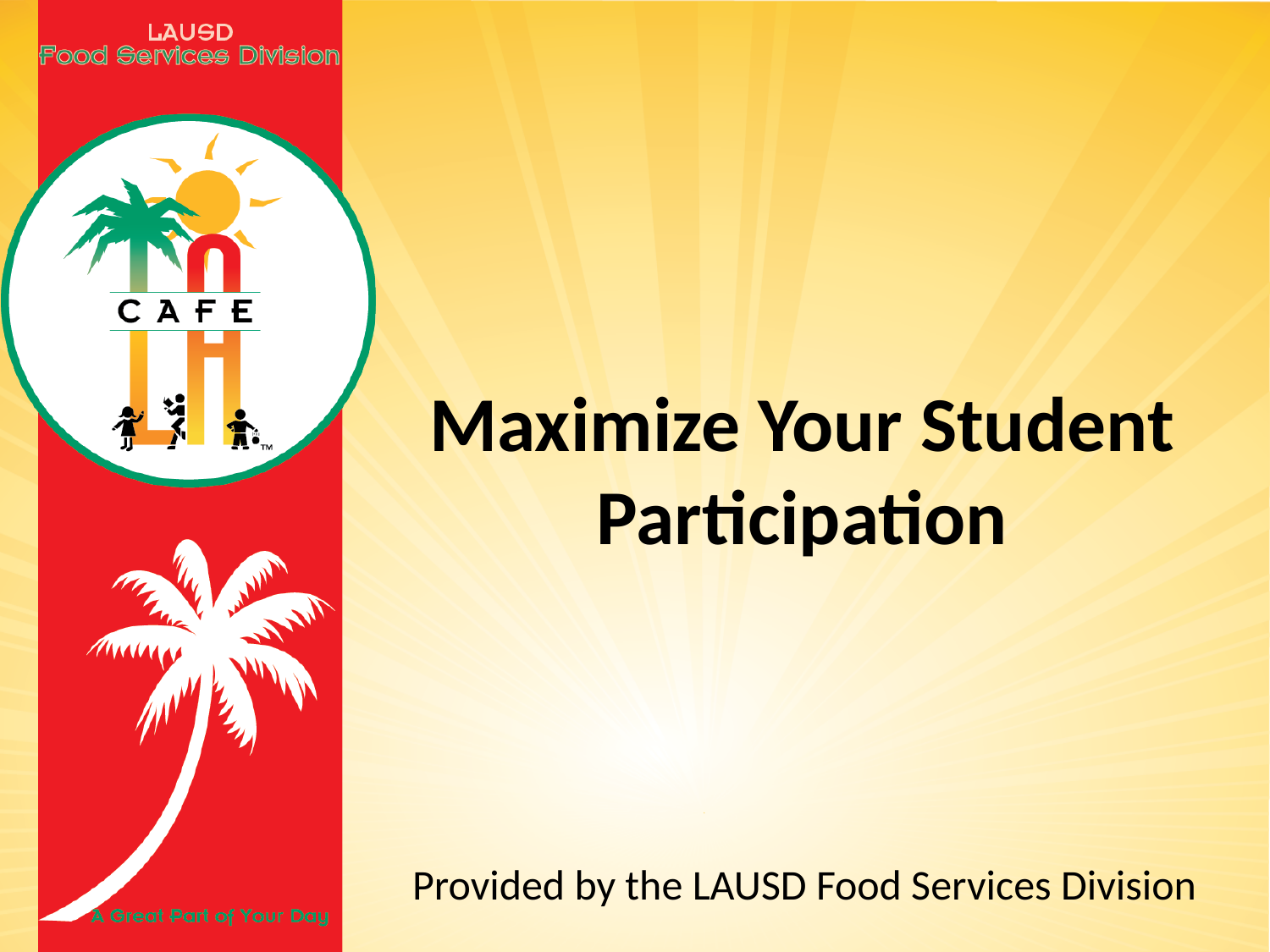

Maximize Your Student Participation
Provided by the LAUSD Food Services Division
											July 20, 2016